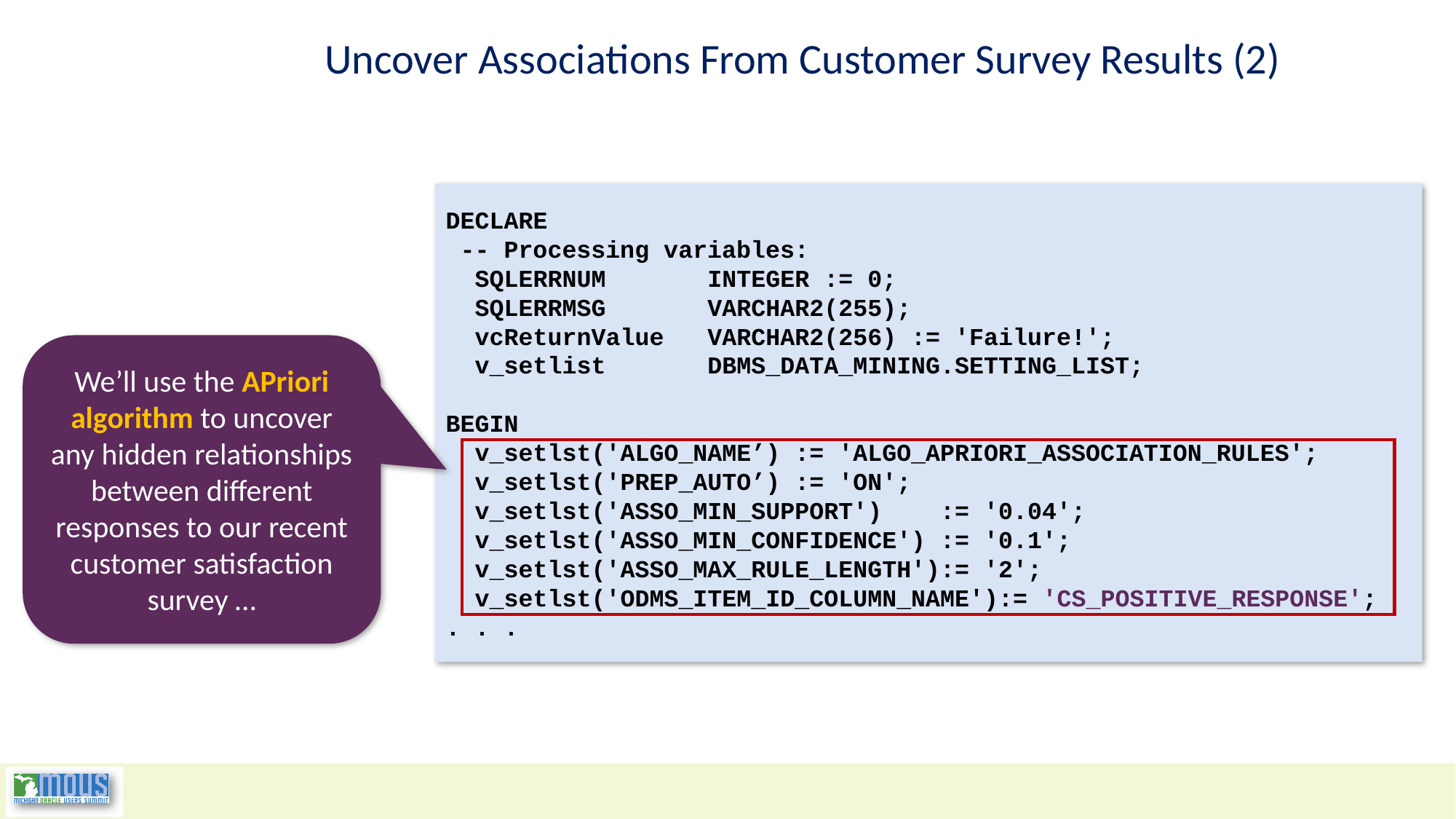

# Uncover Associations From Customer Survey Results (2)
DECLARE
 -- Processing variables:
  SQLERRNUM       INTEGER := 0;
  SQLERRMSG       VARCHAR2(255);
  vcReturnValue   VARCHAR2(256) := 'Failure!';
  v_setlist       DBMS_DATA_MINING.SETTING_LIST;

BEGIN
  v_setlst('ALGO_NAME’) := 'ALGO_APRIORI_ASSOCIATION_RULES';
  v_setlst('PREP_AUTO’) := 'ON';
  v_setlst('ASSO_MIN_SUPPORT')    := '0.04';
  v_setlst('ASSO_MIN_CONFIDENCE') := '0.1';
  v_setlst('ASSO_MAX_RULE_LENGTH'):= '2';
  v_setlst('ODMS_ITEM_ID_COLUMN_NAME'):= 'CS_POSITIVE_RESPONSE';
. . .
We’ll use the APriori algorithm to uncover any hidden relationships between different responses to our recent customer satisfaction survey …